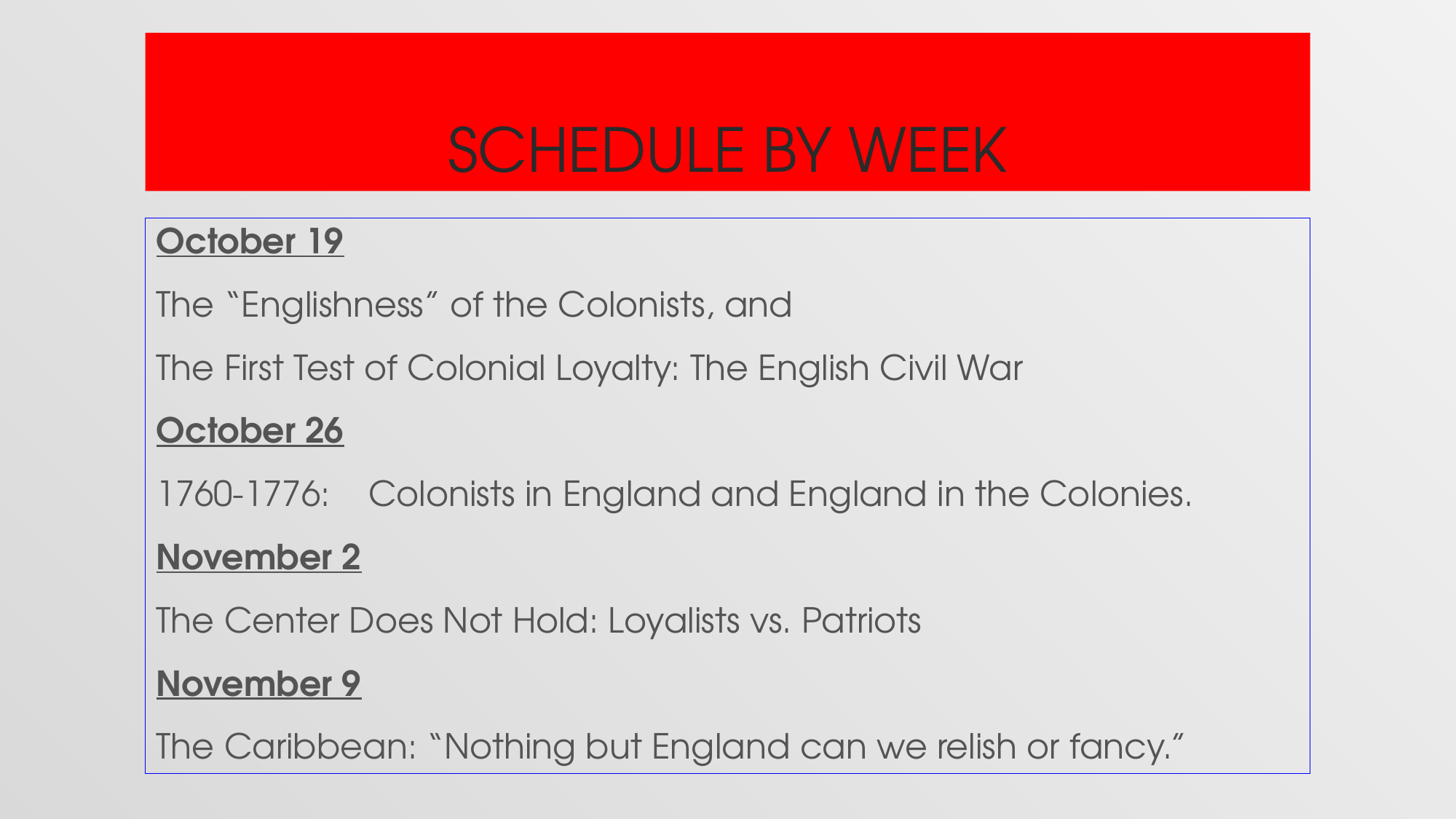

# Schedule By Week
October 19
The “Englishness” of the Colonists, and
The First Test of Colonial Loyalty: The English Civil War
October 26
1760-1776:    Colonists in England and England in the Colonies.
November 2
The Center Does Not Hold: Loyalists vs. Patriots
November 9
The Caribbean: “Nothing but England can we relish or fancy.”